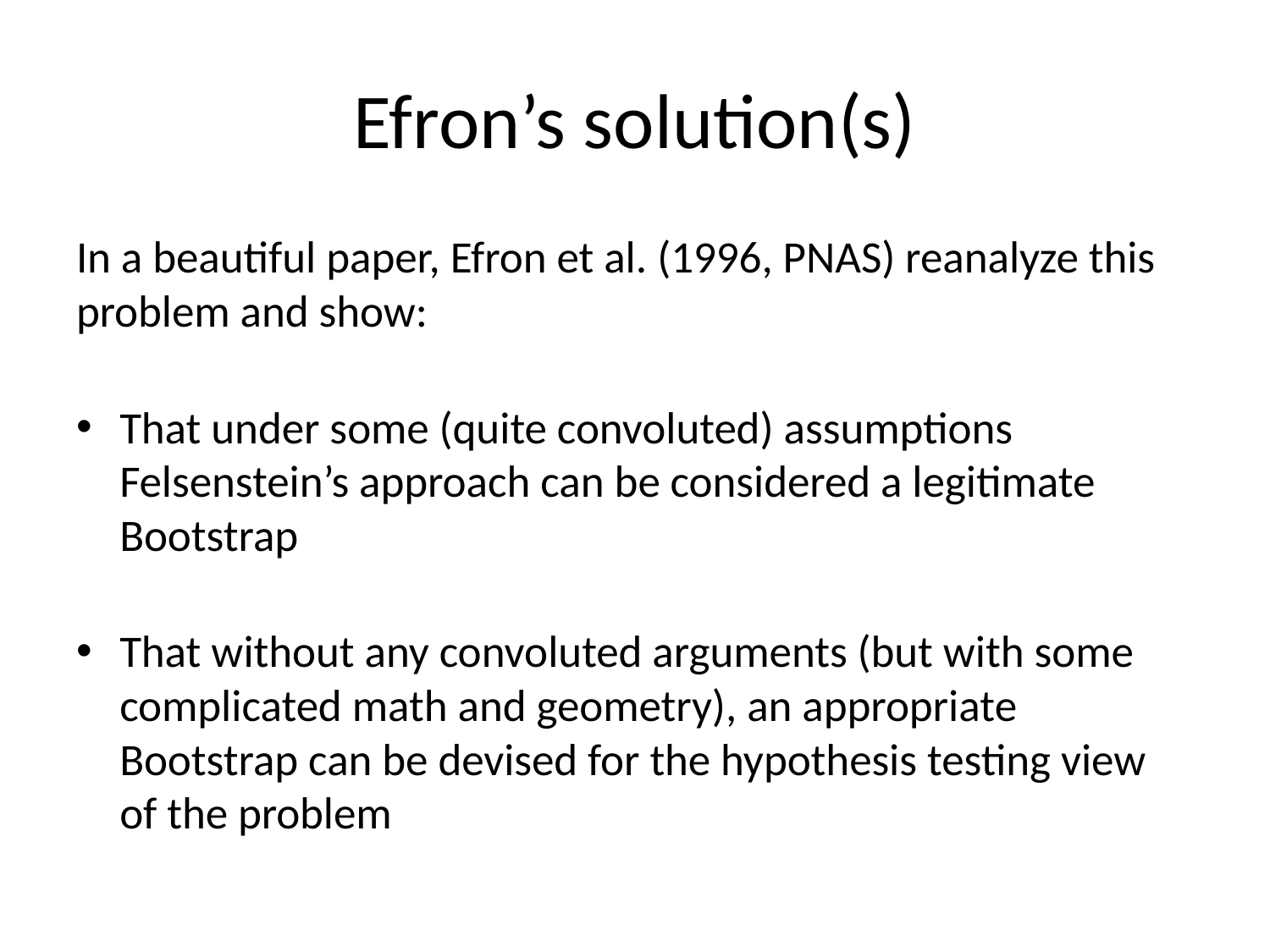

# Efron’s solution(s)
In a beautiful paper, Efron et al. (1996, PNAS) reanalyze this problem and show:
That under some (quite convoluted) assumptions Felsenstein’s approach can be considered a legitimate Bootstrap
That without any convoluted arguments (but with some complicated math and geometry), an appropriate Bootstrap can be devised for the hypothesis testing view of the problem